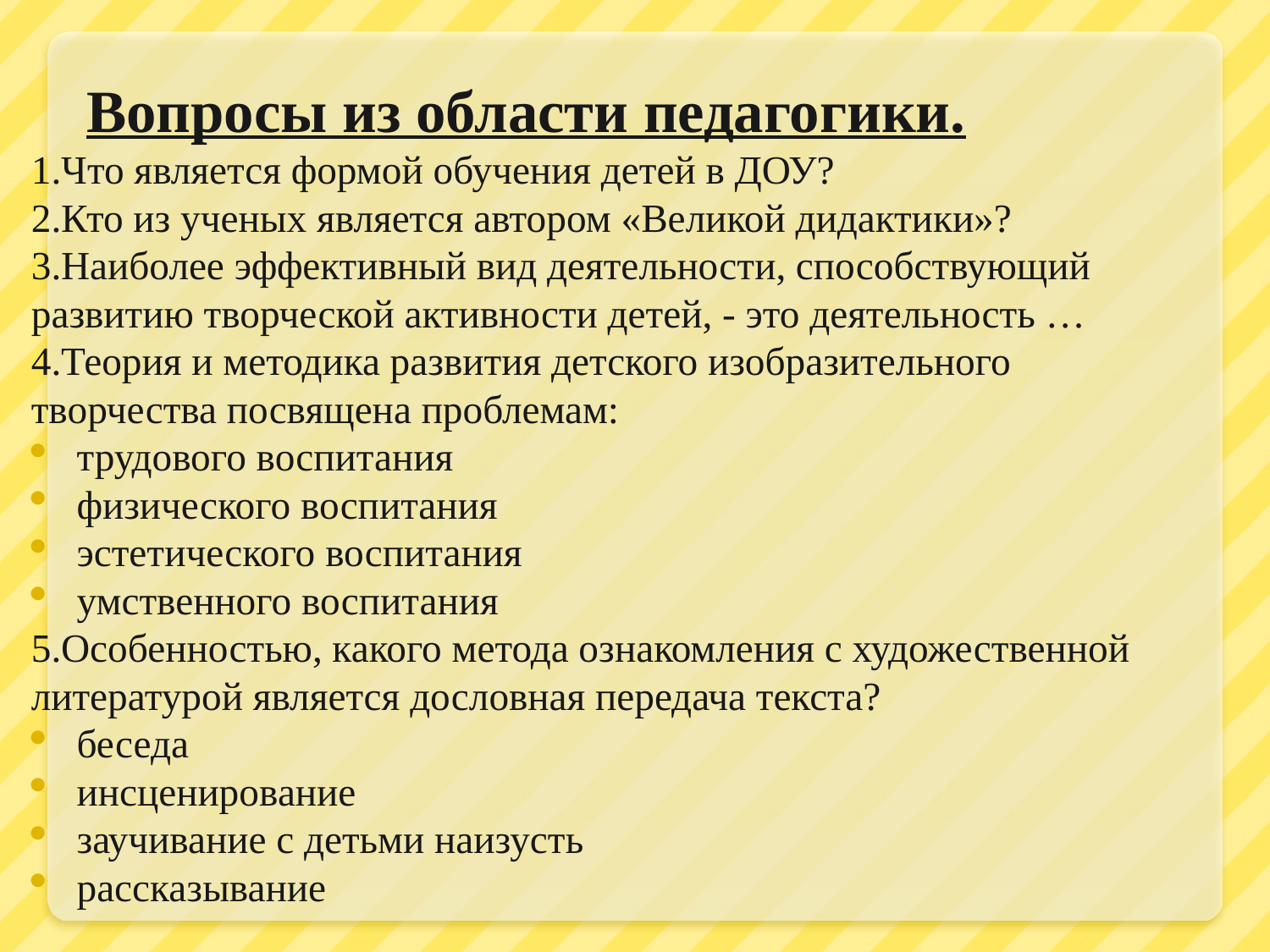

Вопросы из области педагогики.
1.Что является формой обучения детей в ДОУ?
2.Кто из ученых является автором «Великой дидактики»? 3.Наиболее эффективный вид деятельности, способствующий развитию творческой активности детей, - это деятельность … 4.Теория и методика развития детского изобразительного творчества посвящена проблемам:
трудового воспитания
физического воспитания
эстетического воспитания
умственного воспитания
5.Особенностью, какого метода ознакомления с художественной литературой является дословная передача текста?
беседа
инсценирование
заучивание с детьми наизусть
рассказывание